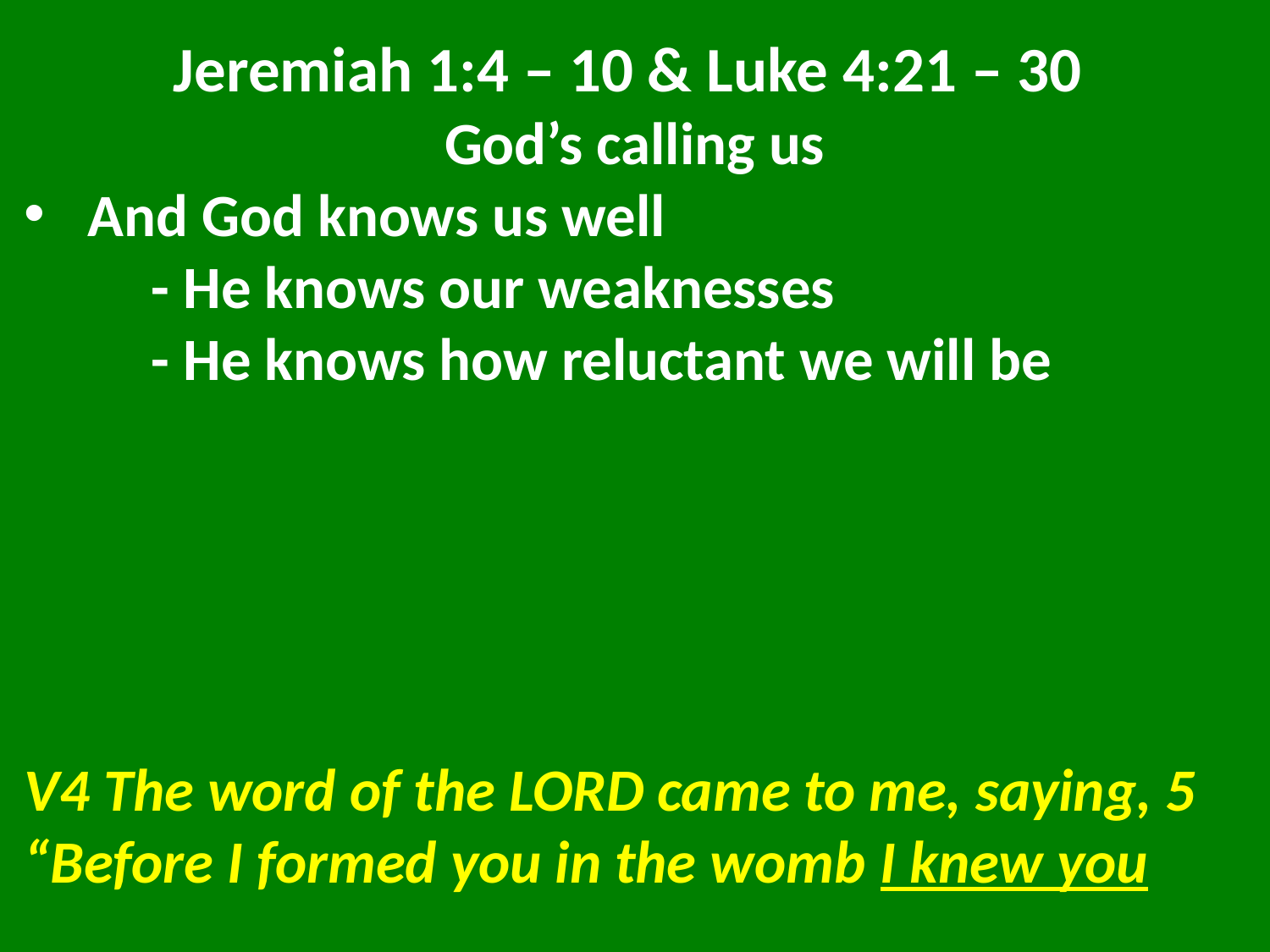

Jeremiah 1:4 – 10 & Luke 4:21 – 30
God’s calling us
And God knows us well
	- He knows our weaknesses
	- He knows how reluctant we will be

V4 The word of the LORD came to me, saying, 5 “Before I formed you in the womb I knew you